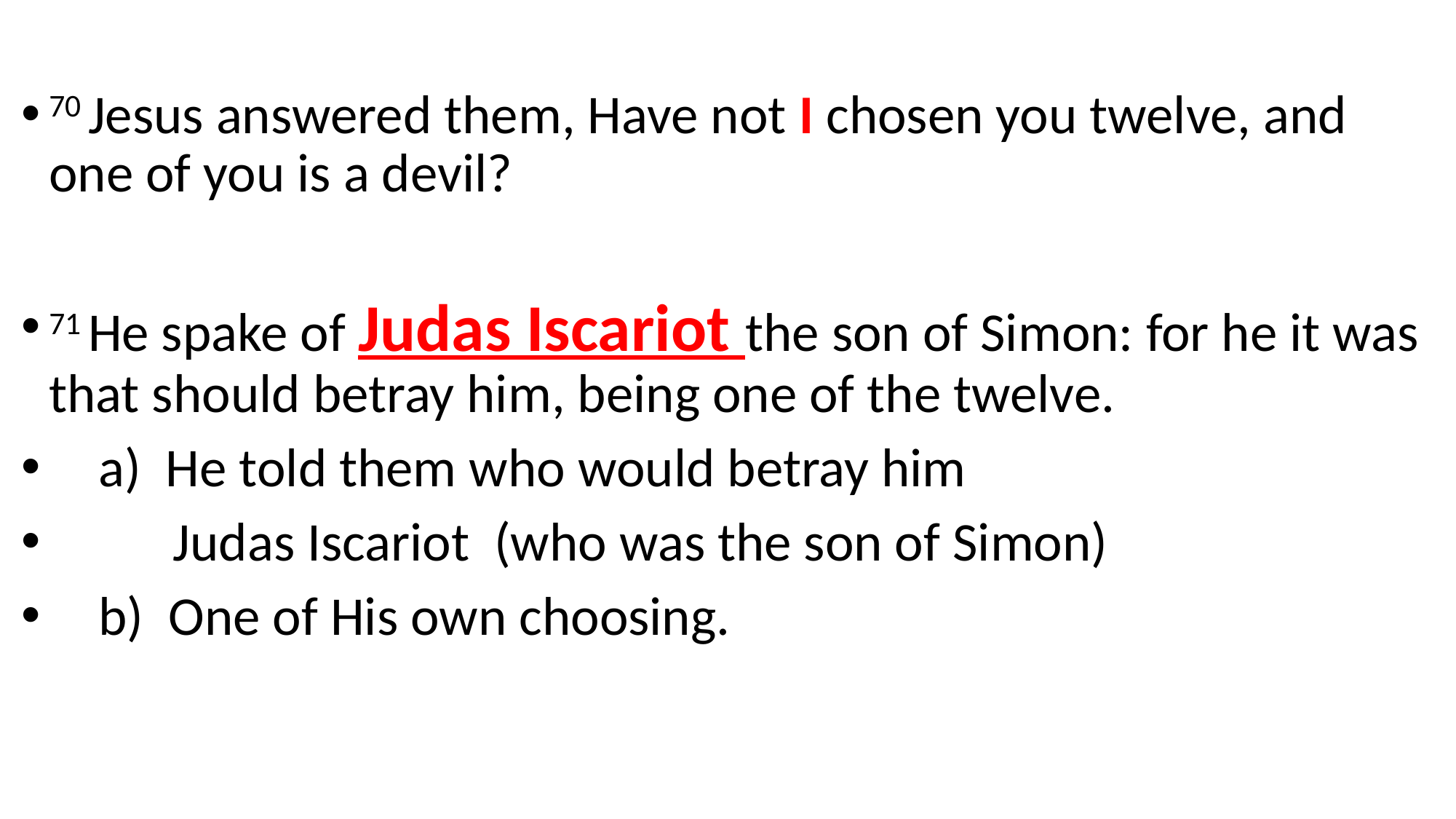

70 Jesus answered them, Have not I chosen you twelve, and one of you is a devil?

71 He spake of Judas Iscariot the son of Simon: for he it was that should betray him, being one of the twelve.
    a)  He told them who would betray him
          Judas Iscariot  (who was the son of Simon)
    b)  One of His own choosing.